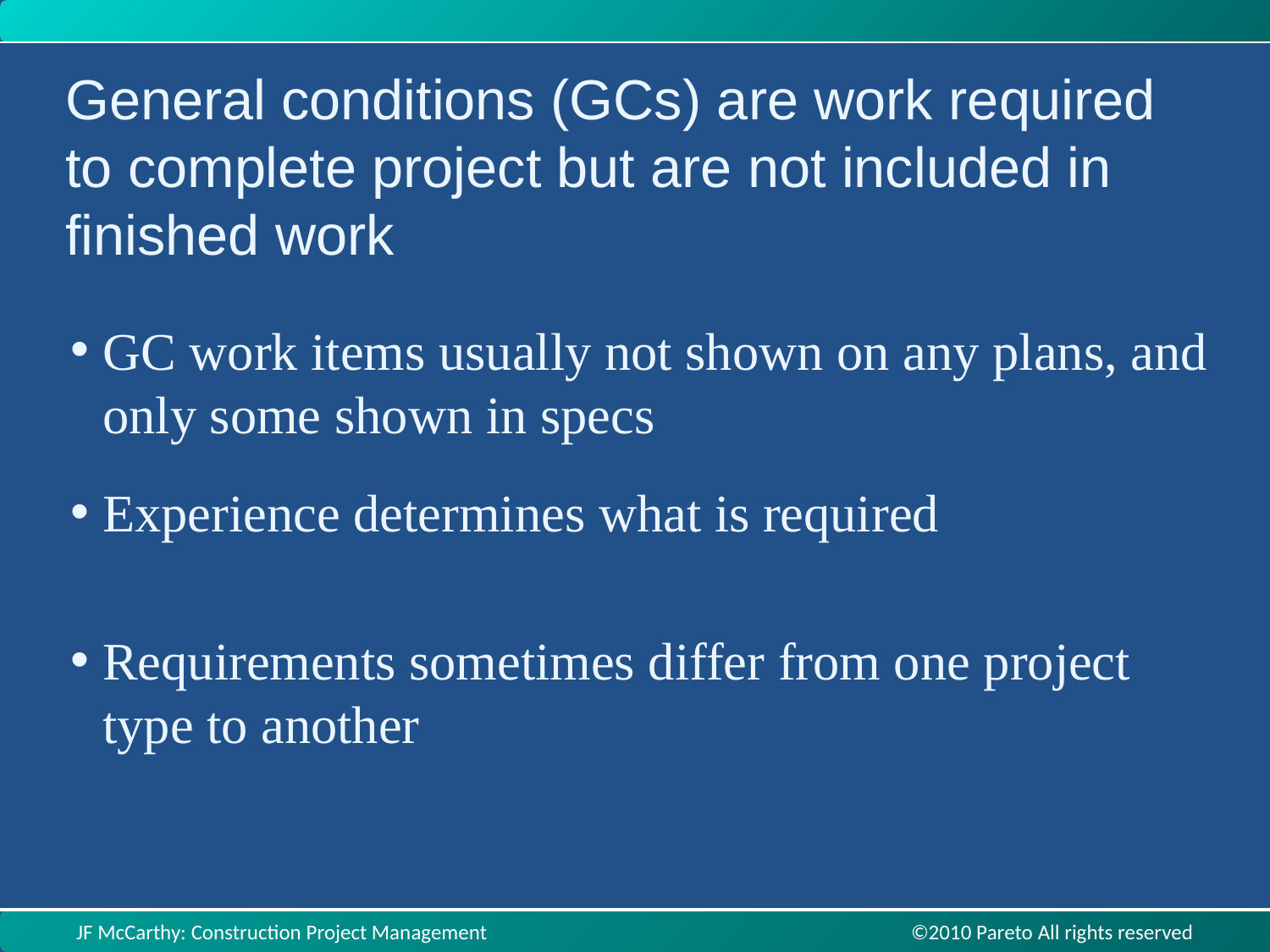

General conditions (GCs) are work required to complete project but are not included in finished work
GC work items usually not shown on any plans, and only some shown in specs

Experience determines what is required

Requirements sometimes differ from one project type to another

JF McCarthy: Construction Project Management                                                                                       ©2010 Pareto All rights reserved

JF McCarthy: Construction Project Management                                                                                       ©2010 Pareto All rights reserved